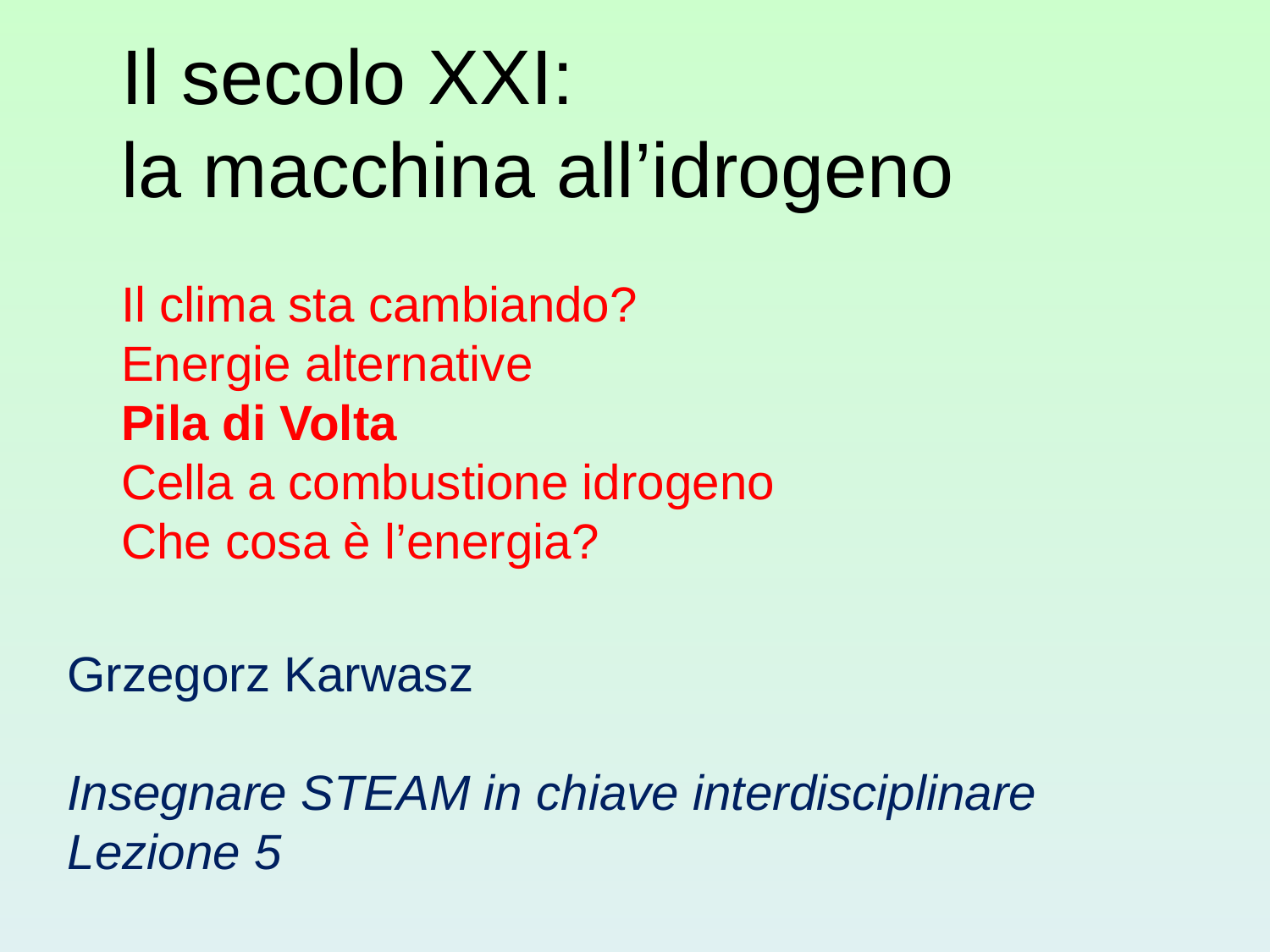

Il secolo XXI:
la macchina all’idrogeno

Il clima sta cambiando?
Energie alternative
Pila di Volta
Cella a combustione idrogeno
Che cosa è l’energia?
Grzegorz Karwasz

Insegnare STEAM in chiave interdisciplinare
Lezione 5